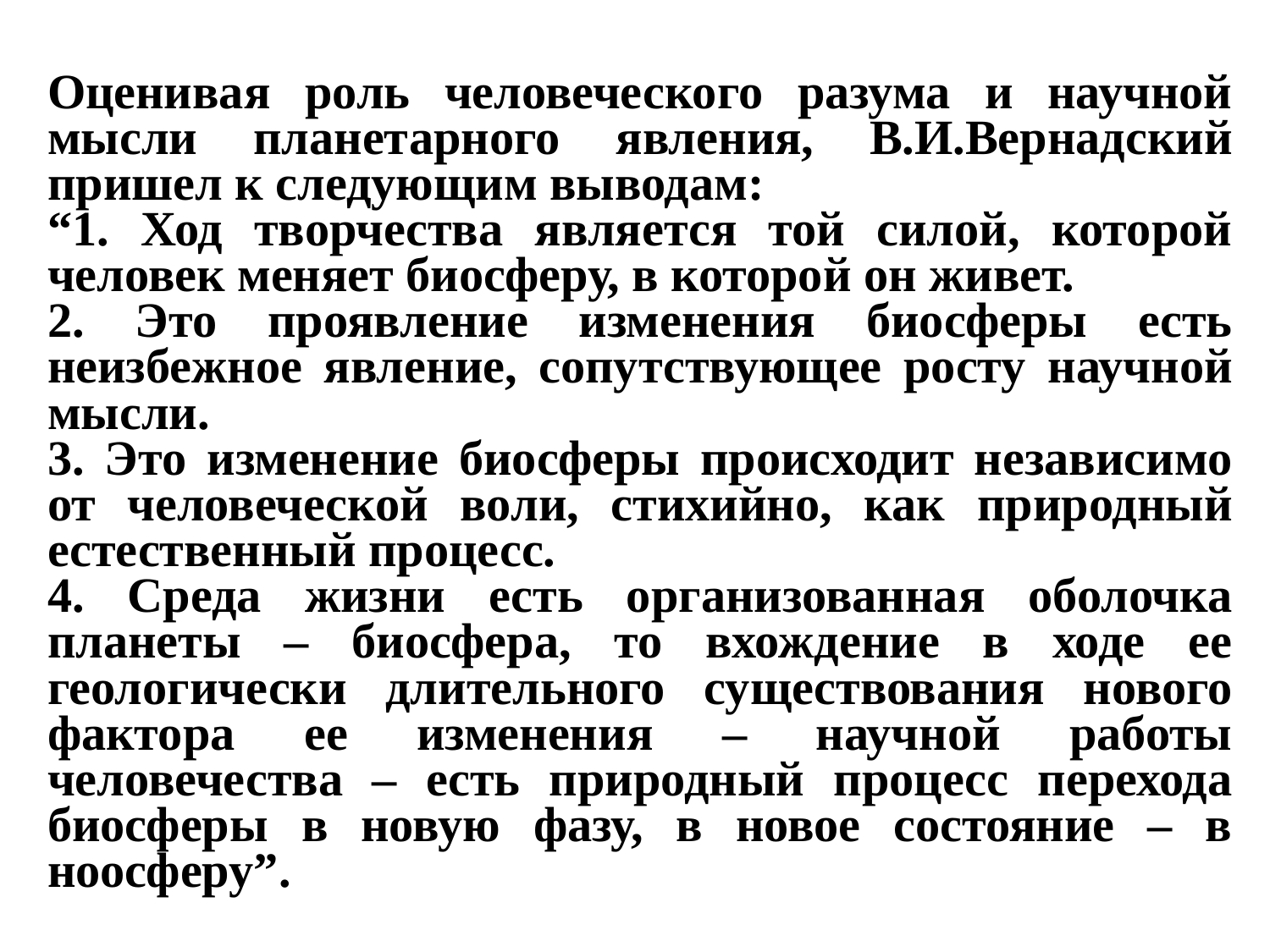

Оценивая роль человеческого разума и научной мысли планетарного явления, В.И.Вернадский пришел к следующим выводам:
“1. Ход творчества является той силой, которой человек меняет биосферу, в которой он живет.
2. Это проявление изменения биосферы есть неизбежное явление, сопутствующее росту научной мысли.
3. Это изменение биосферы происходит независимо от человеческой воли, стихийно, как природный естественный процесс.
4. Среда жизни есть организованная оболочка планеты – биосфера, то вхождение в ходе ее геологически длительного существования нового фактора ее изменения – научной работы человечества – есть природный процесс перехода биосферы в новую фазу, в новое состояние – в ноосферу”.